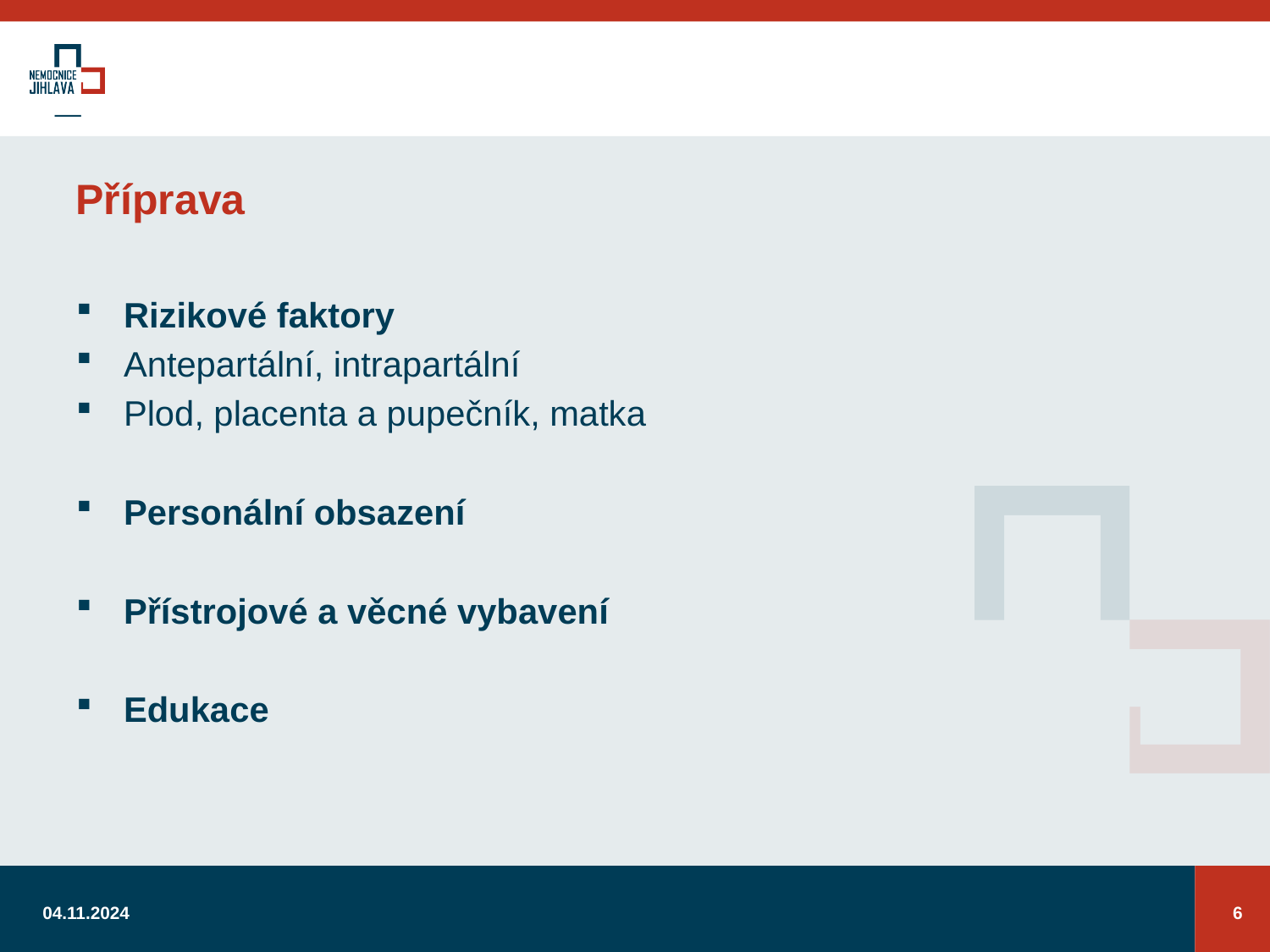

# Příprava
Rizikové faktory
Antepartální, intrapartální
Plod, placenta a pupečník, matka

Personální obsazení

Přístrojové a věcné vybavení

Edukace